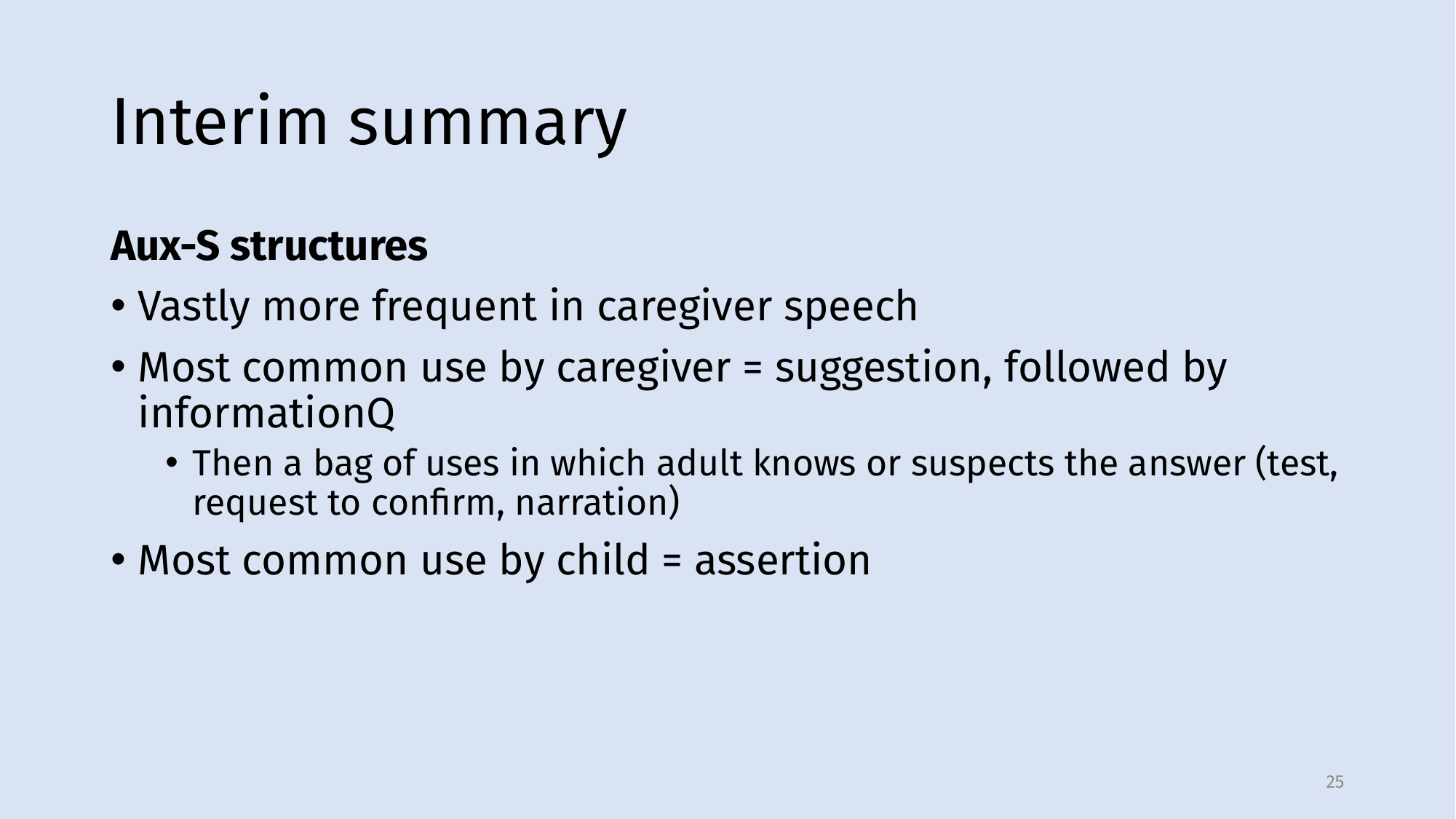

# Interim summary
Aux-S structures
Vastly more frequent in caregiver speech
Most common use by caregiver = suggestion, followed by informationQ
Then a bag of uses in which adult knows or suspects the answer (test, request to confirm, narration)
Most common use by child = assertion

25